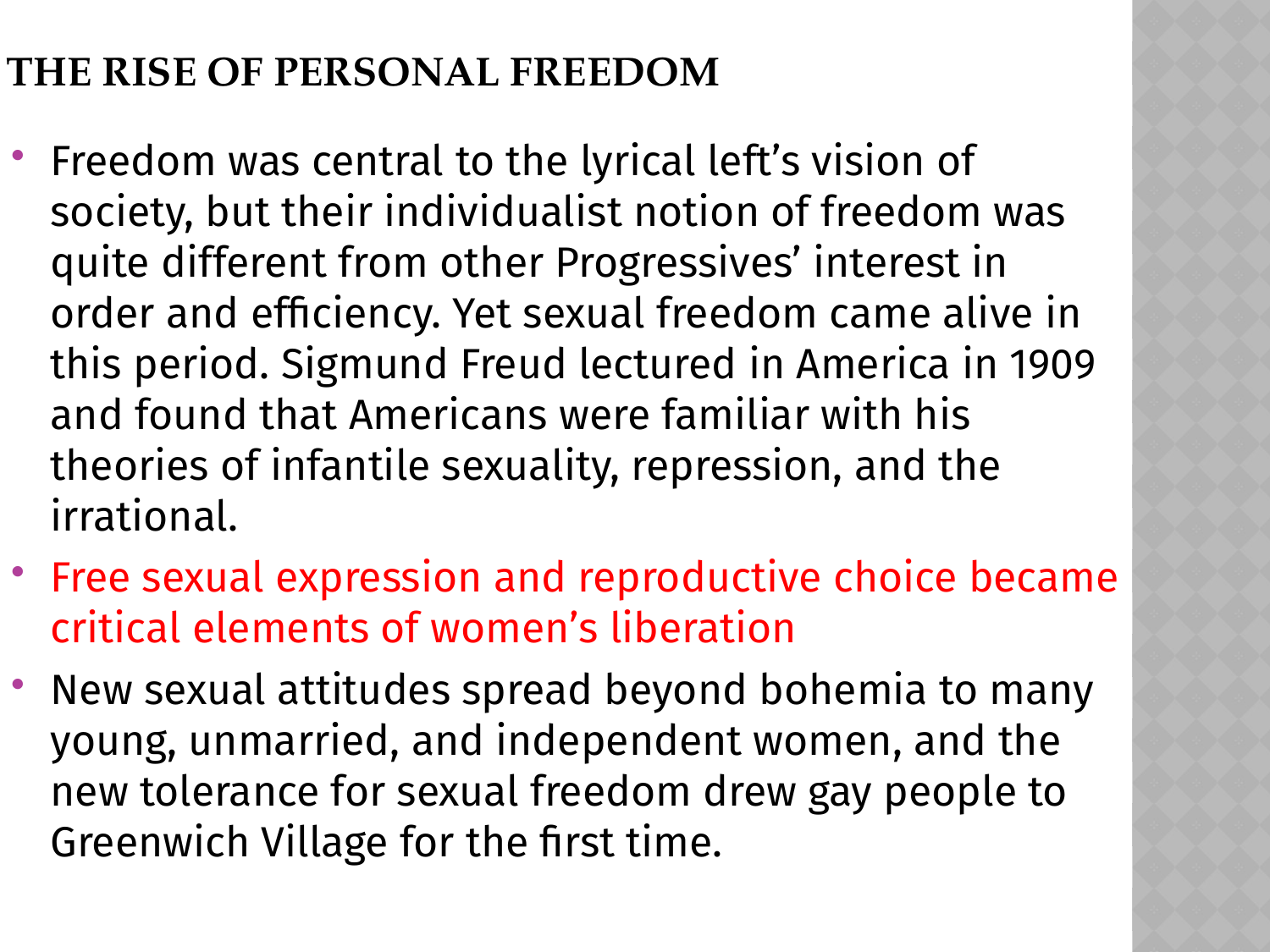

# The Rise of Personal Freedom
Freedom was central to the lyrical left’s vision of society, but their individualist notion of freedom was quite different from other Progressives’ interest in order and efficiency. Yet sexual freedom came alive in this period. Sigmund Freud lectured in America in 1909 and found that Americans were familiar with his theories of infantile sexuality, repression, and the irrational.
Free sexual expression and reproductive choice became critical elements of women’s liberation
New sexual attitudes spread beyond bohemia to many young, unmarried, and independent women, and the new tolerance for sexual freedom drew gay people to Greenwich Village for the first time.